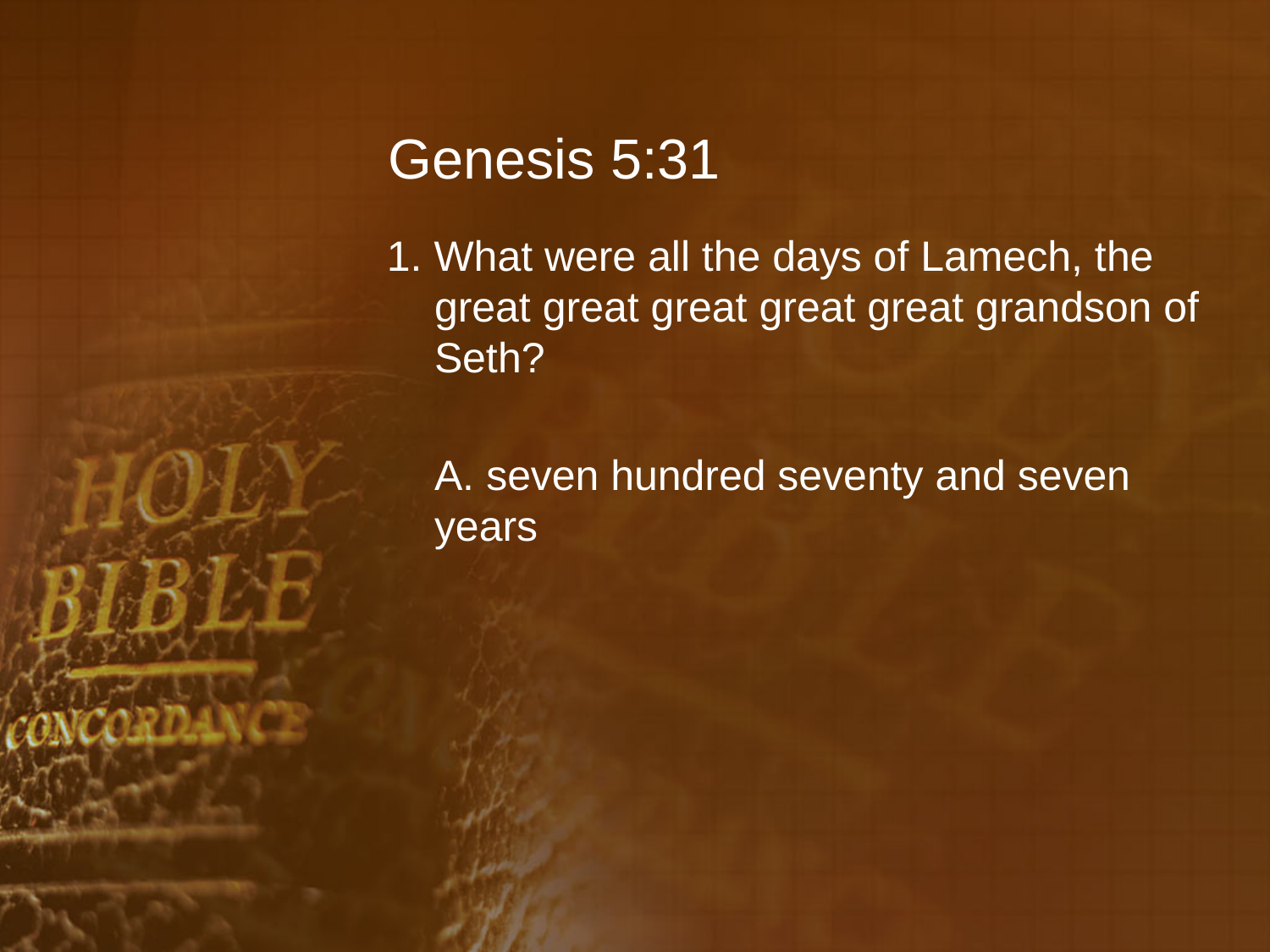

# Genesis 5:31
1. What were all the days of Lamech, the great great great great great grandson of Seth?

	A. seven hundred seventy and seven years